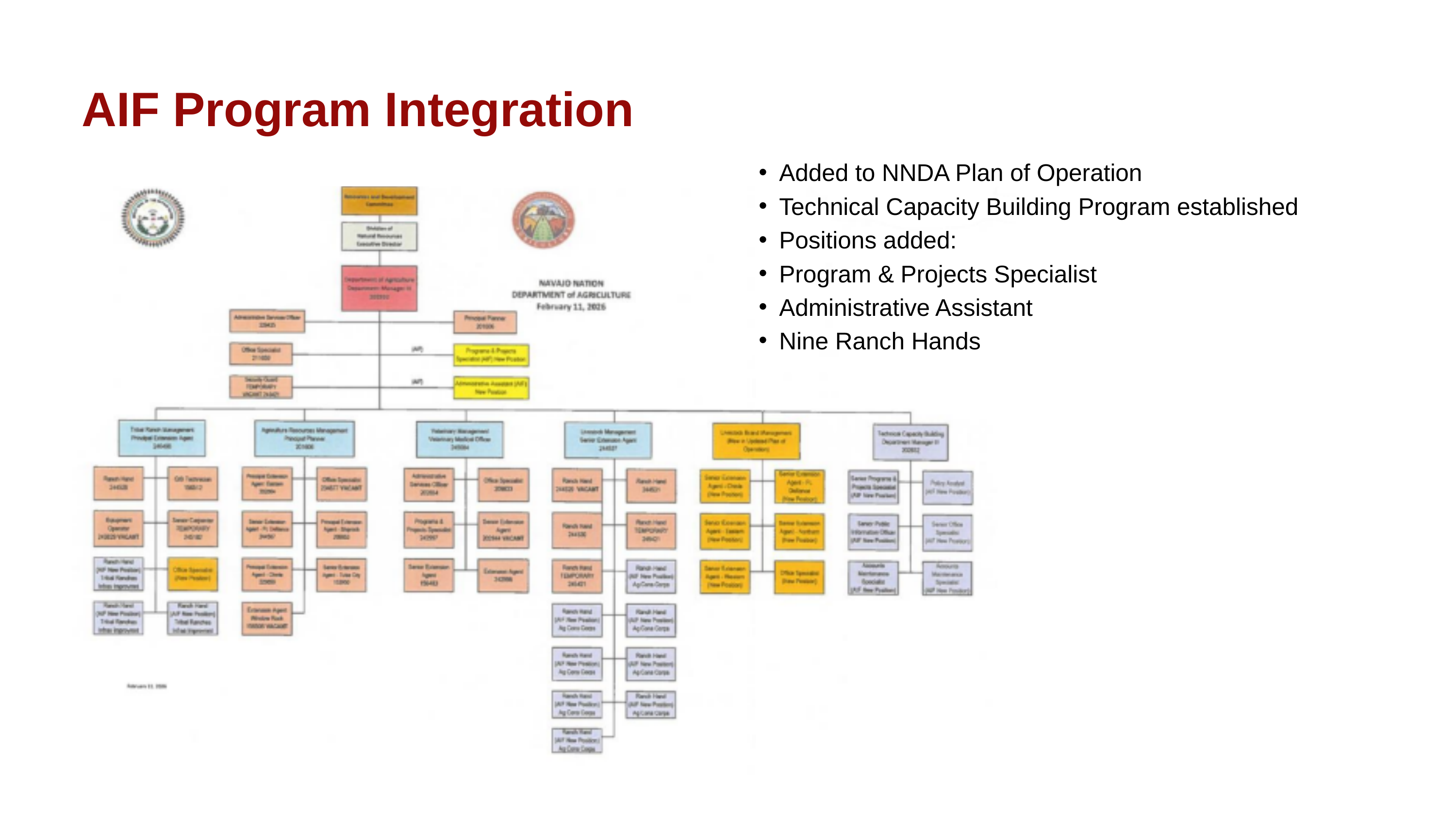

AIF Program Integration
Added to NNDA Plan of Operation
Technical Capacity Building Program established
Positions added:
Program & Projects Specialist
Administrative Assistant
Nine Ranch Hands